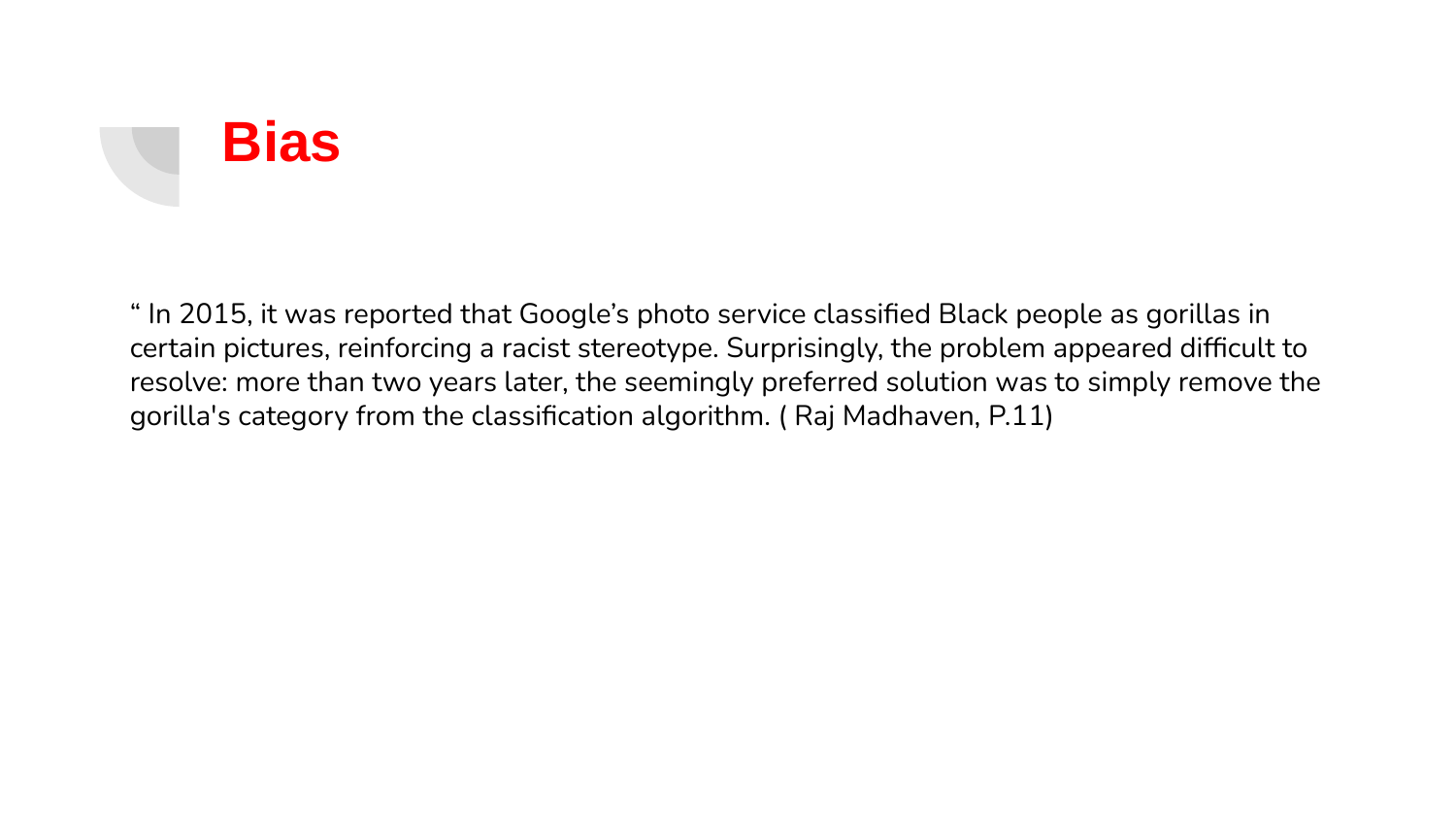

# Bias
“ In 2015, it was reported that Google’s photo service classified Black people as gorillas in certain pictures, reinforcing a racist stereotype. Surprisingly, the problem appeared difficult to resolve: more than two years later, the seemingly preferred solution was to simply remove the gorilla's category from the classification algorithm. ( Raj Madhaven, P.11)